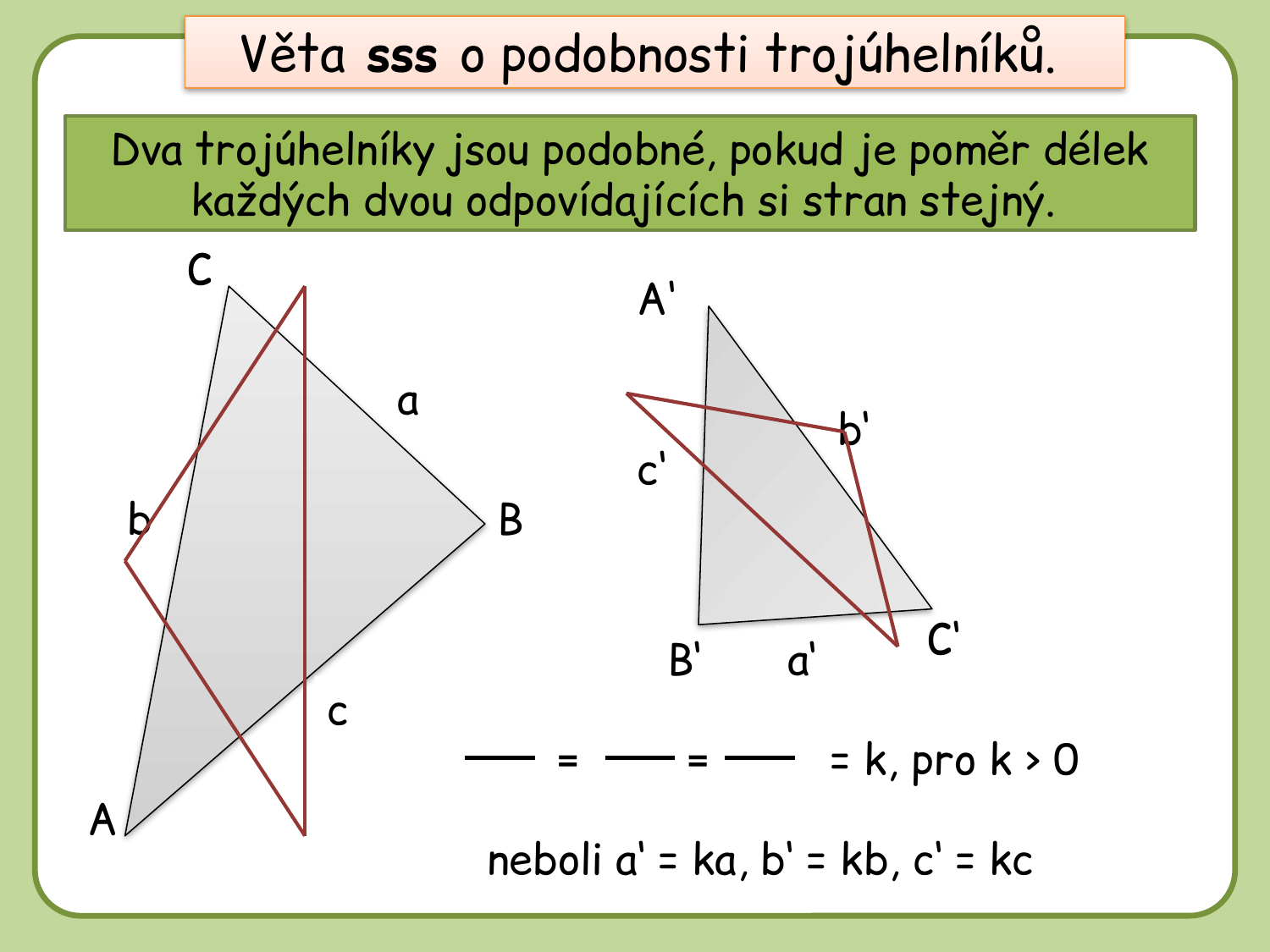

Věta sss o podobnosti trojúhelníků.
DD
Dva trojúhelníky jsou podobné, pokud je poměr délek každých dvou odpovídajících si stran stejný.
C
A‘

a
a
b‘
b‘
c‘
c‘
b
B
b
C‘
a‘
B‘
a‘
c
c
=
=
 = k, pro k > 0
A
neboli a‘ = ka, b‘ = kb, c‘ = kc